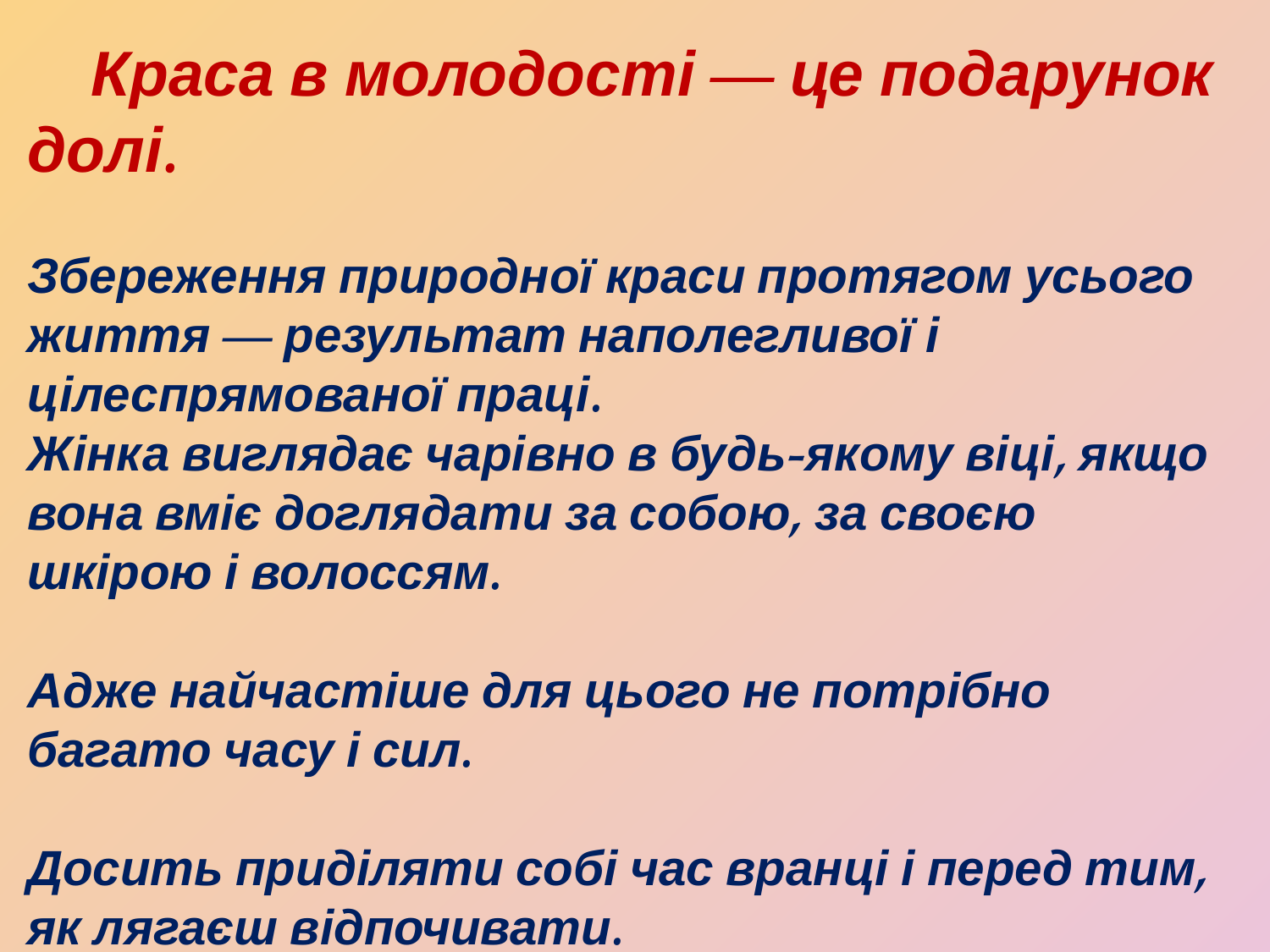

Краса в молодості — це подарунок долі.

Збереження природної краси протягом усього життя — результат наполегливої і цілеспрямованої праці.
Жінка виглядає чарівно в будь-якому віці, якщо вона вміє доглядати за собою, за своєю шкірою і волоссям.

Адже найчастіше для цього не потрібно багато часу і сил.

Досить приділяти собі час вранці і перед тим, як лягаєш відпочивати.